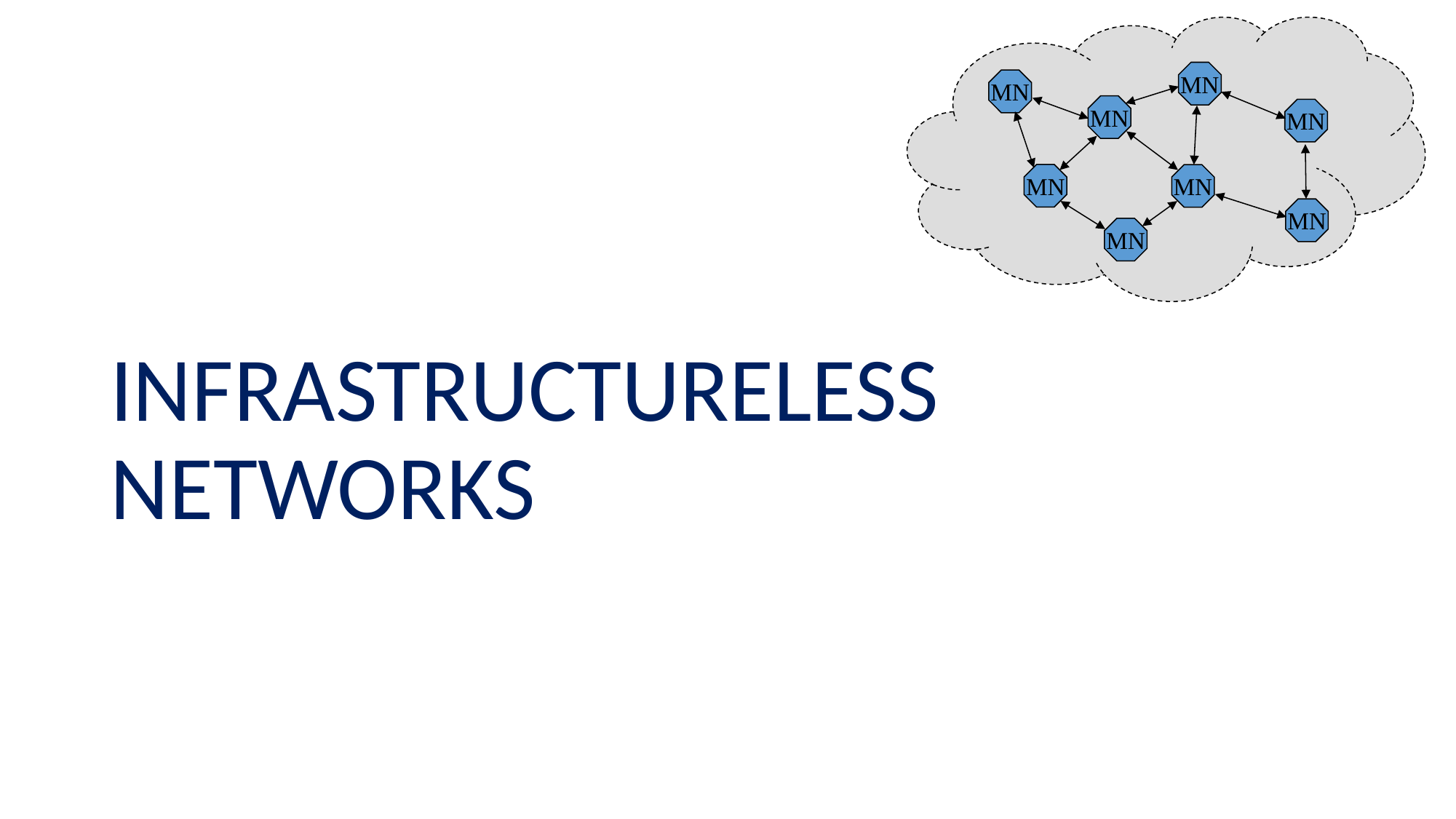

MN
MN

MN

MN

MN
MN

MN

# INFRASTRUCTURELESS NETWORKS
MN